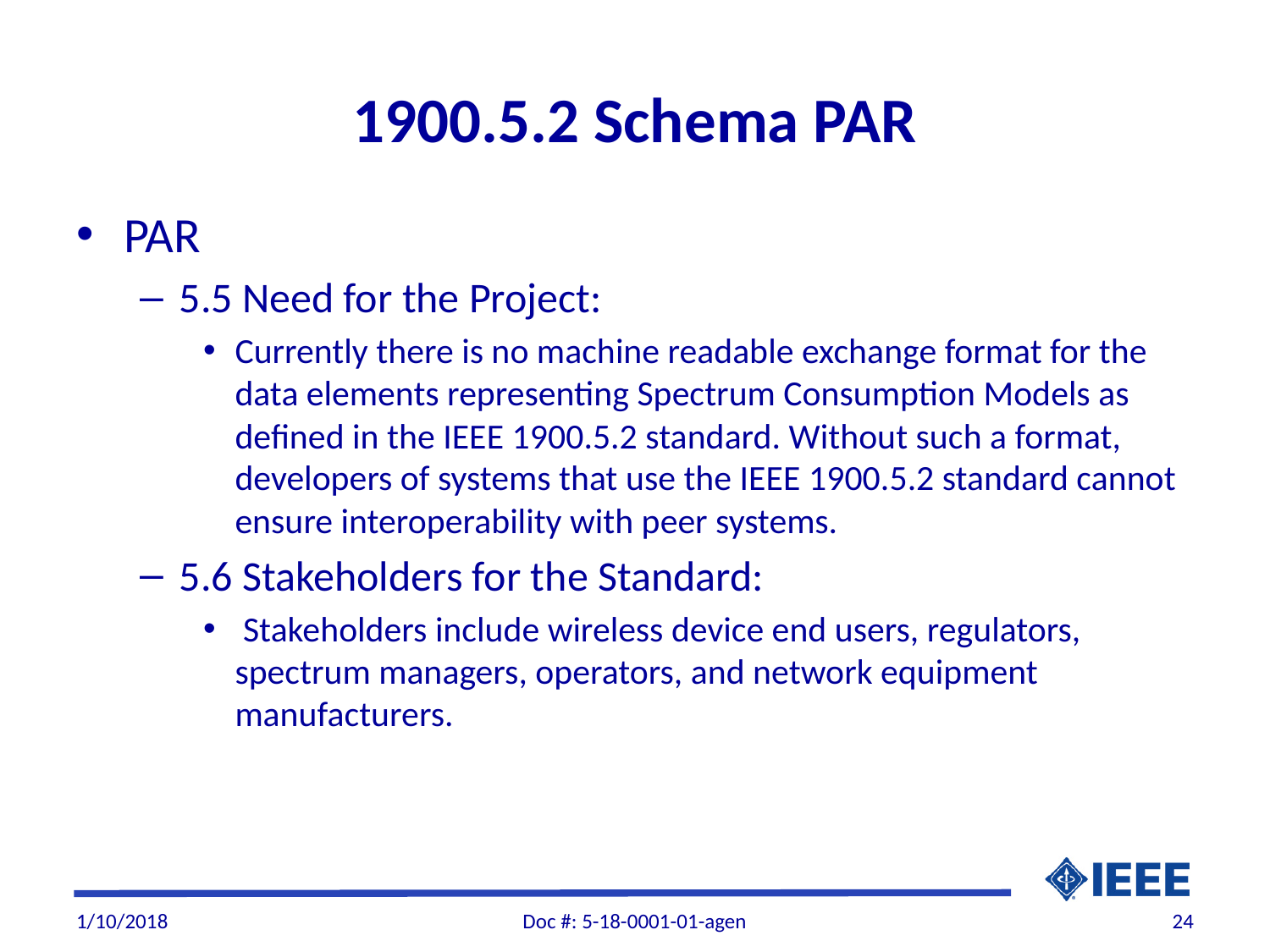

# 1900.5.2 Schema PAR
PAR
5.5 Need for the Project:
Currently there is no machine readable exchange format for the data elements representing Spectrum Consumption Models as defined in the IEEE 1900.5.2 standard. Without such a format, developers of systems that use the IEEE 1900.5.2 standard cannot ensure interoperability with peer systems.
5.6 Stakeholders for the Standard:
 Stakeholders include wireless device end users, regulators, spectrum managers, operators, and network equipment manufacturers.

1/10/2018
Doc #: 5-18-0001-01-agen
24